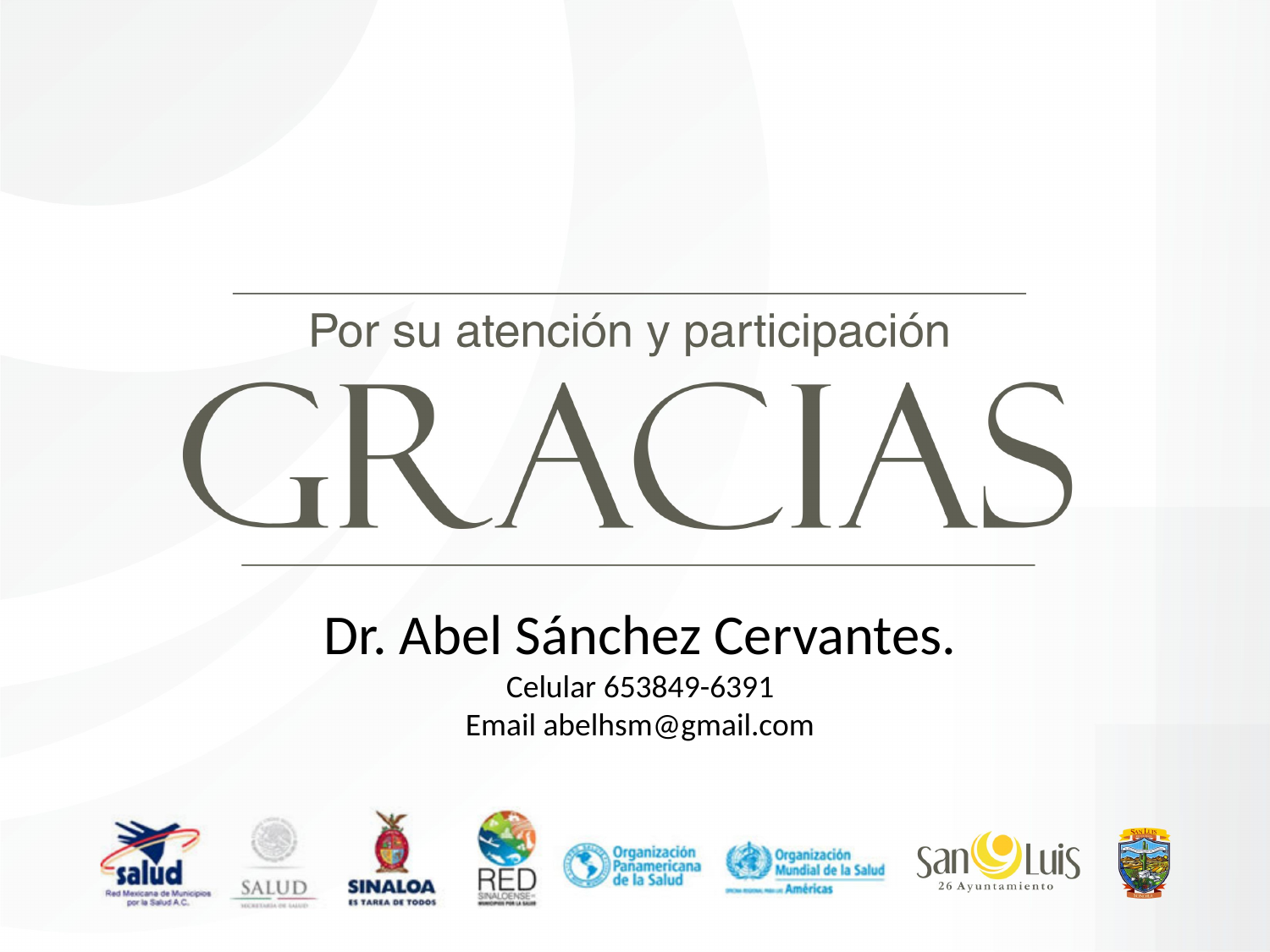

Dr. Abel Sánchez Cervantes.
Celular 653849-6391
Email abelhsm@gmail.com